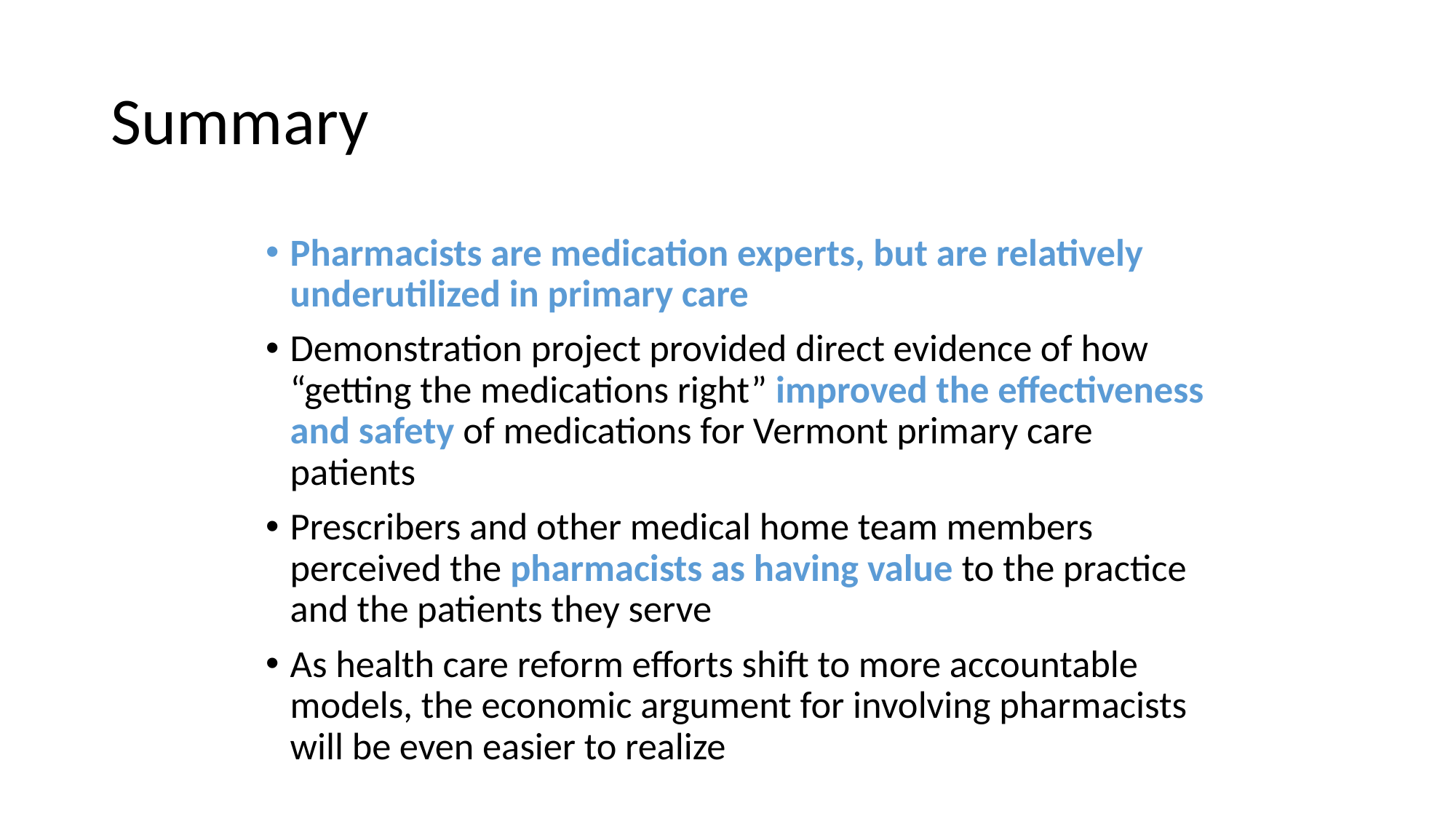

# Summary
Pharmacists are medication experts, but are relatively underutilized in primary care
Demonstration project provided direct evidence of how “getting the medications right” improved the effectiveness and safety of medications for Vermont primary care patients
Prescribers and other medical home team members perceived the pharmacists as having value to the practice and the patients they serve
As health care reform efforts shift to more accountable models, the economic argument for involving pharmacists will be even easier to realize